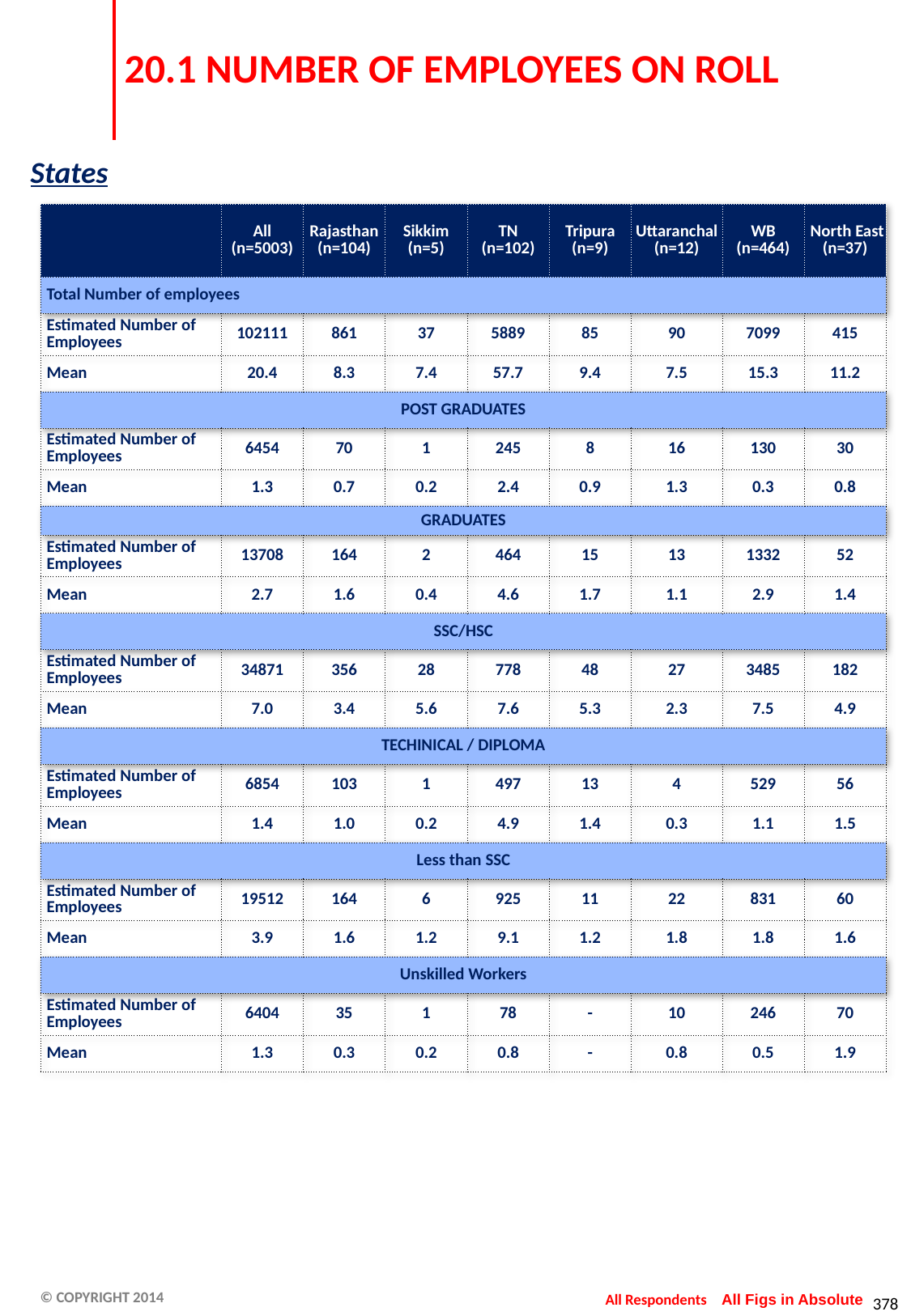

# 20.1 NUMBER OF EMPLOYEES ON ROLL
States
|  | All (n=5003) | Rajasthan (n=104) | Sikkim (n=5) | TN (n=102) | Tripura (n=9) | Uttaranchal (n=12) | WB (n=464) | North East (n=37) |
| --- | --- | --- | --- | --- | --- | --- | --- | --- |
| Total Number of employees |  |  |  |  |  |  |  |  |
| Estimated Number of Employees | 102111 | 861 | 37 | 5889 | 85 | 90 | 7099 | 415 |
| Mean | 20.4 | 8.3 | 7.4 | 57.7 | 9.4 | 7.5 | 15.3 | 11.2 |
| POST GRADUATES |  |  |  |  |  |  |  |  |
| Estimated Number of Employees | 6454 | 70 | 1 | 245 | 8 | 16 | 130 | 30 |
| Mean | 1.3 | 0.7 | 0.2 | 2.4 | 0.9 | 1.3 | 0.3 | 0.8 |
| GRADUATES |  |  |  |  |  |  |  |  |
| Estimated Number of Employees | 13708 | 164 | 2 | 464 | 15 | 13 | 1332 | 52 |
| Mean | 2.7 | 1.6 | 0.4 | 4.6 | 1.7 | 1.1 | 2.9 | 1.4 |
| SSC/HSC |  |  |  |  |  |  |  |  |
| Estimated Number of Employees | 34871 | 356 | 28 | 778 | 48 | 27 | 3485 | 182 |
| Mean | 7.0 | 3.4 | 5.6 | 7.6 | 5.3 | 2.3 | 7.5 | 4.9 |
| TECHINICAL / DIPLOMA |  |  |  |  |  |  |  |  |
| Estimated Number of Employees | 6854 | 103 | 1 | 497 | 13 | 4 | 529 | 56 |
| Mean | 1.4 | 1.0 | 0.2 | 4.9 | 1.4 | 0.3 | 1.1 | 1.5 |
| Less than SSC |  |  |  |  |  |  |  |  |
| Estimated Number of Employees | 19512 | 164 | 6 | 925 | 11 | 22 | 831 | 60 |
| Mean | 3.9 | 1.6 | 1.2 | 9.1 | 1.2 | 1.8 | 1.8 | 1.6 |
| Unskilled Workers |  |  |  |  |  |  |  |  |
| Estimated Number of Employees | 6404 | 35 | 1 | 78 | - | 10 | 246 | 70 |
| Mean | 1.3 | 0.3 | 0.2 | 0.8 | - | 0.8 | 0.5 | 1.9 |
All Respondents
All Figs in Absolute